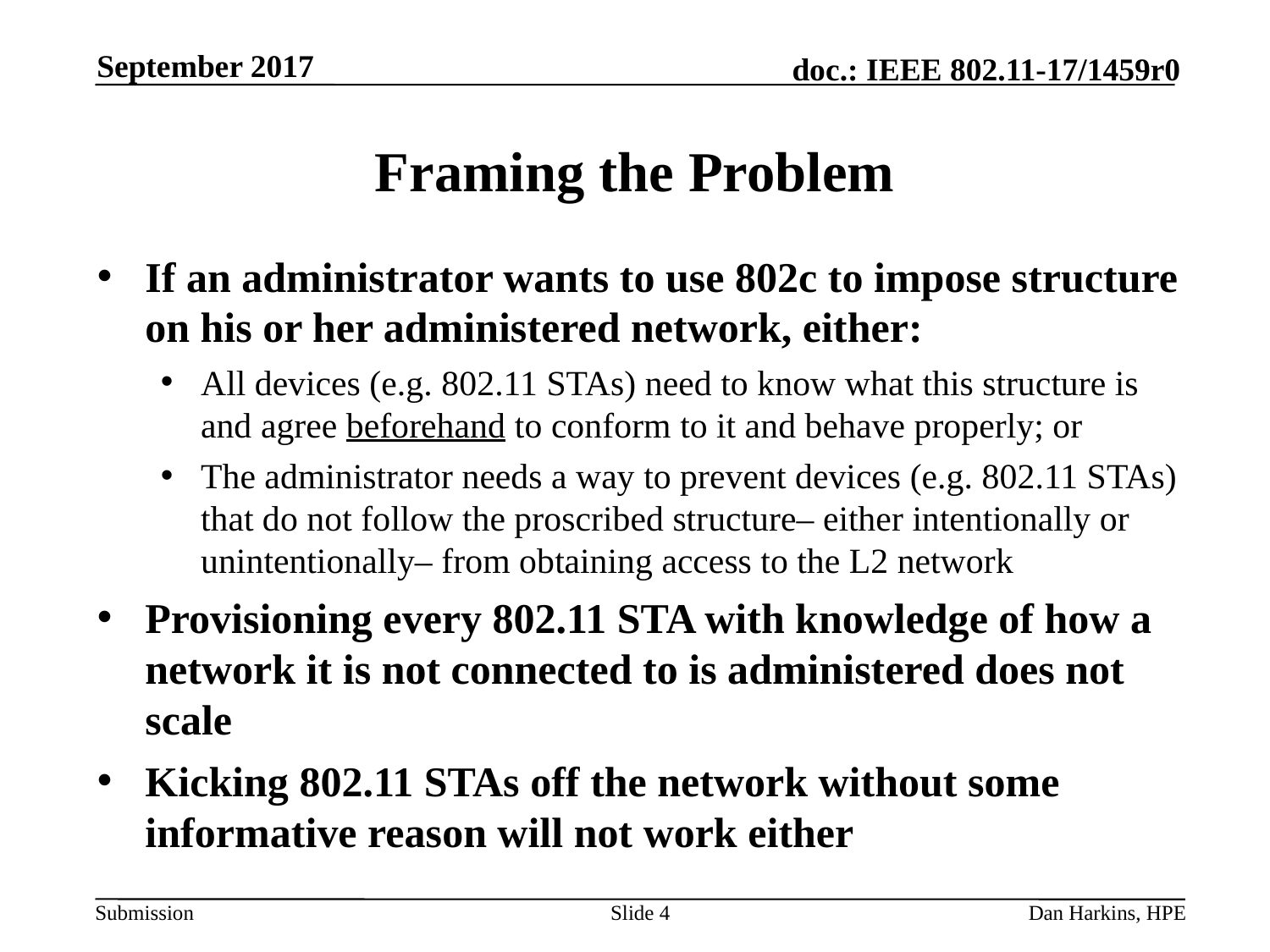

September 2017
# Framing the Problem
If an administrator wants to use 802c to impose structure on his or her administered network, either:
All devices (e.g. 802.11 STAs) need to know what this structure is and agree beforehand to conform to it and behave properly; or
The administrator needs a way to prevent devices (e.g. 802.11 STAs) that do not follow the proscribed structure– either intentionally or unintentionally– from obtaining access to the L2 network
Provisioning every 802.11 STA with knowledge of how a network it is not connected to is administered does not scale
Kicking 802.11 STAs off the network without some informative reason will not work either
Slide 4
Dan Harkins, HPE